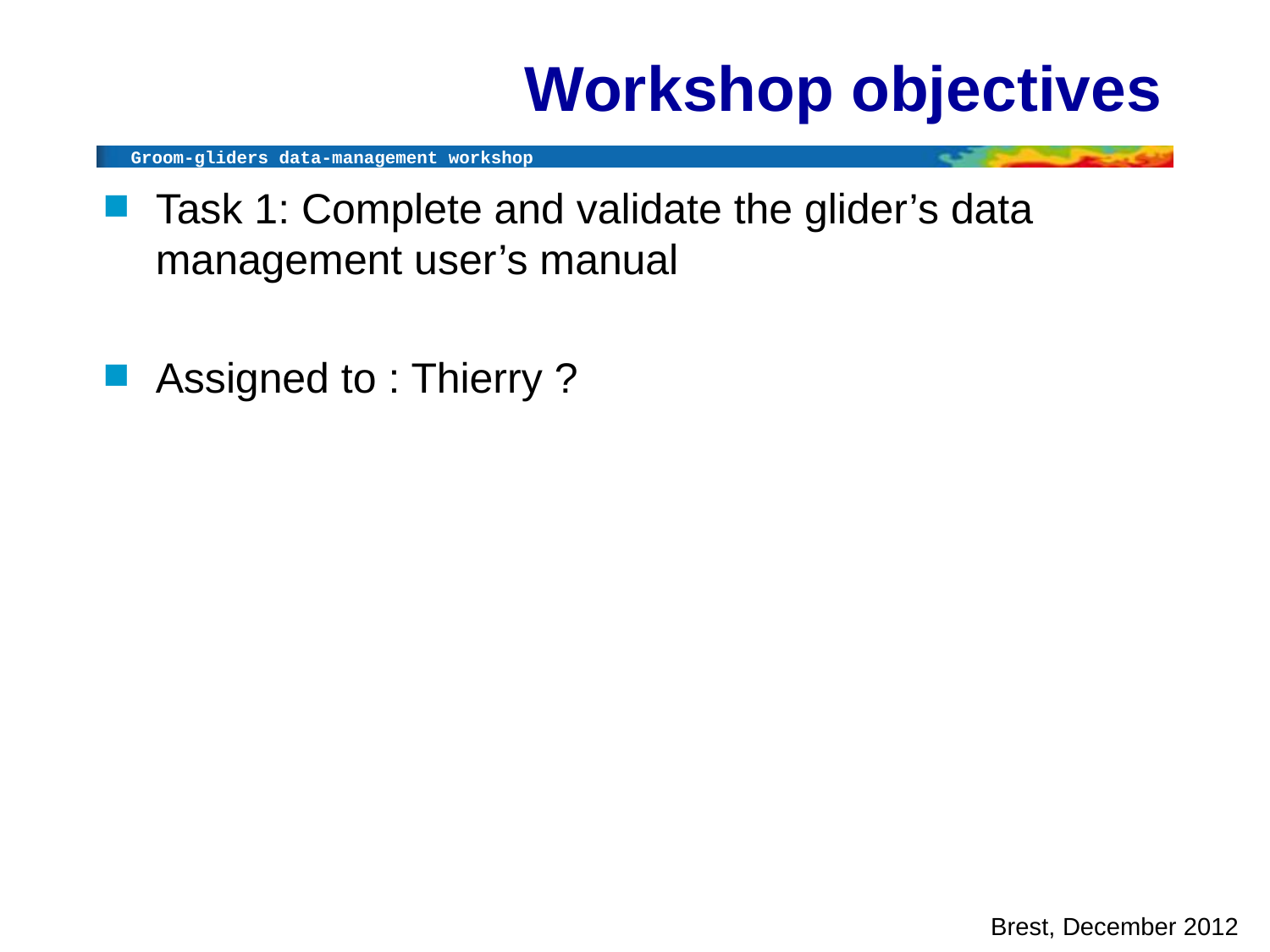

# Workshop objectives
Task 1: Complete and validate the glider’s data management user’s manual

Assigned to : Thierry ?